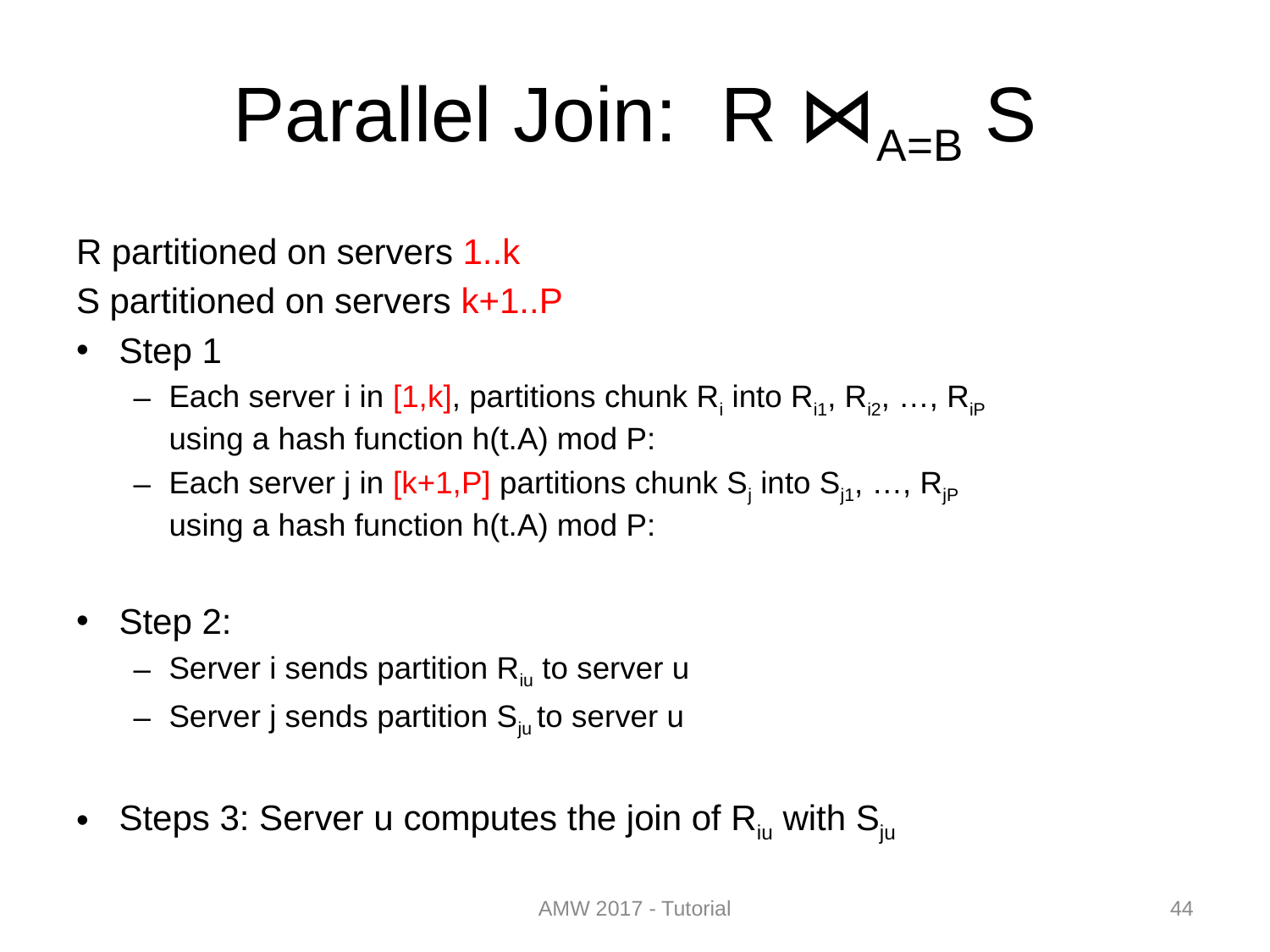

# Parallel Join:  R ⋈A=B S
R partitioned on servers 1..k
S partitioned on servers k+1..P
Step 1
Each server i in [1,k], partitions chunk Ri into Ri1, Ri2, …, RiP
using a hash function h(t.A) mod P:
Each server j in [k+1,P] partitions chunk Sj into Sj1, …, RjP
using a hash function h(t.A) mod P:

Step 2:
Server i sends partition Riu to server u
Server j sends partition Sju to server u

Steps 3: Server u computes the join of Riu with Sju
AMW 2017 - Tutorial
44